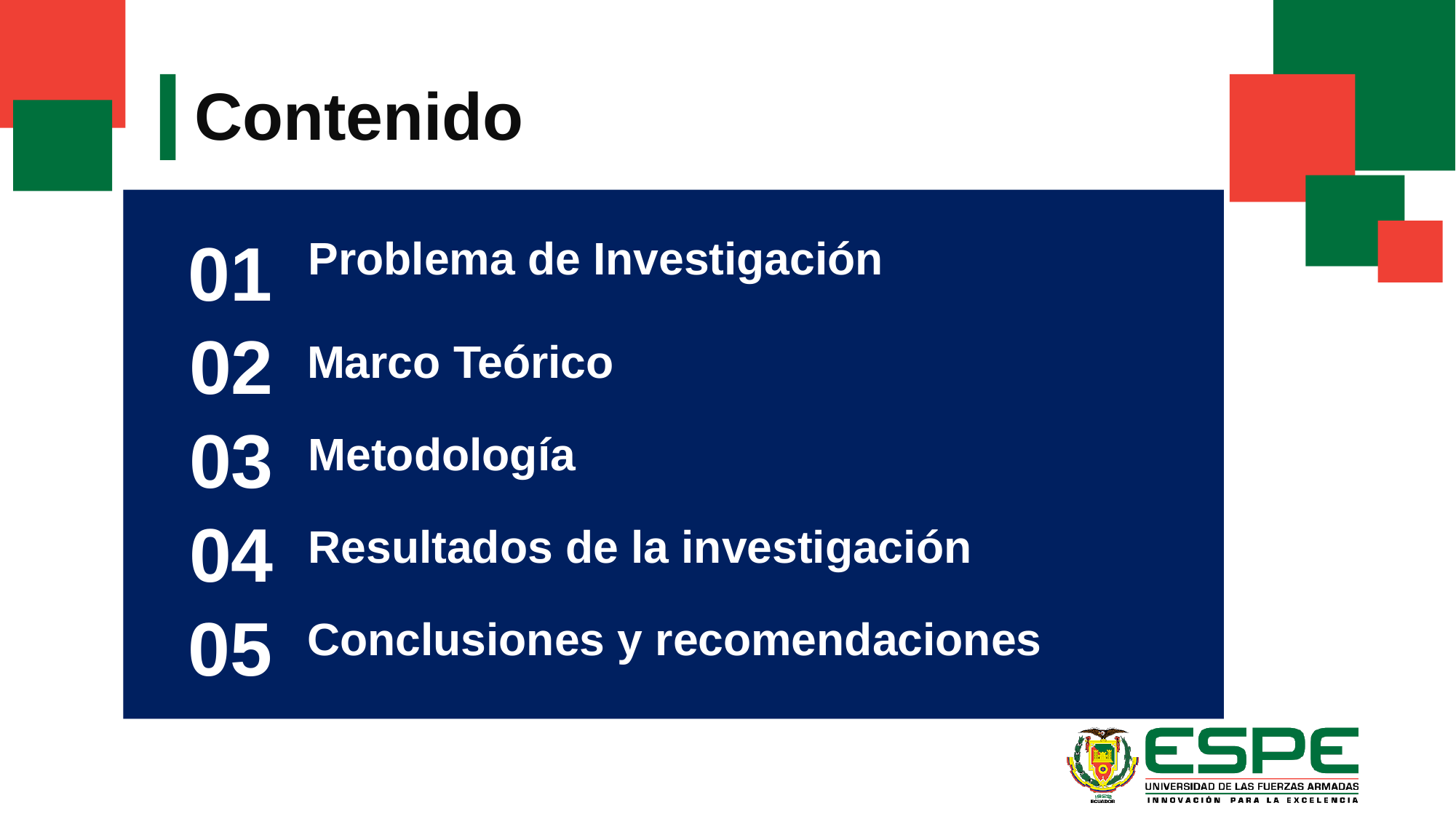

# Contenido

01
Problema de Investigación
02
Marco Teórico
03
Metodología
04
Resultados de la investigación
05
Conclusiones y recomendaciones